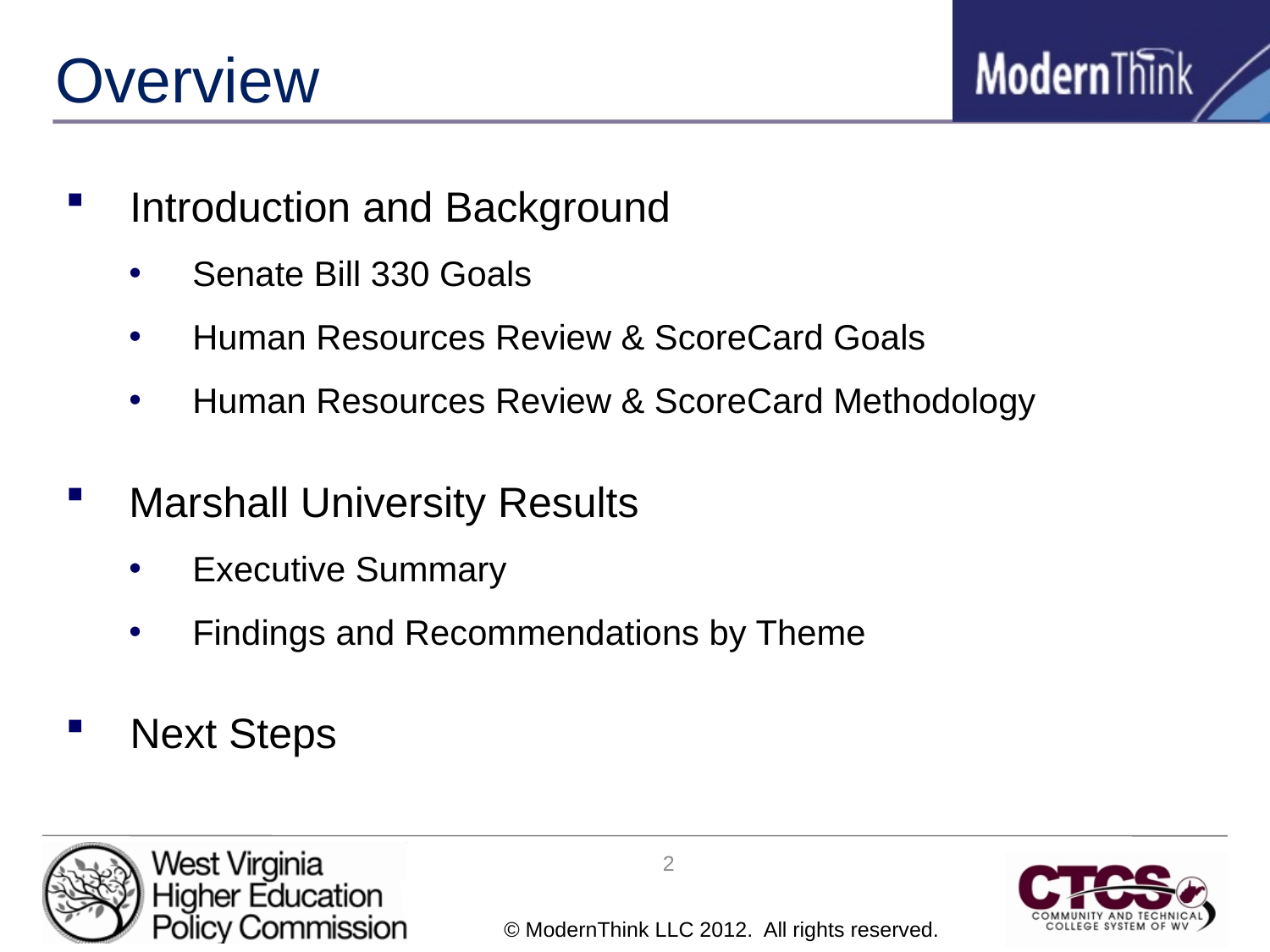

# Overview
Introduction and Background
Senate Bill 330 Goals
Human Resources Review & ScoreCard Goals
Human Resources Review & ScoreCard Methodology

Marshall University Results
Executive Summary
Findings and Recommendations by Theme

Next Steps

2